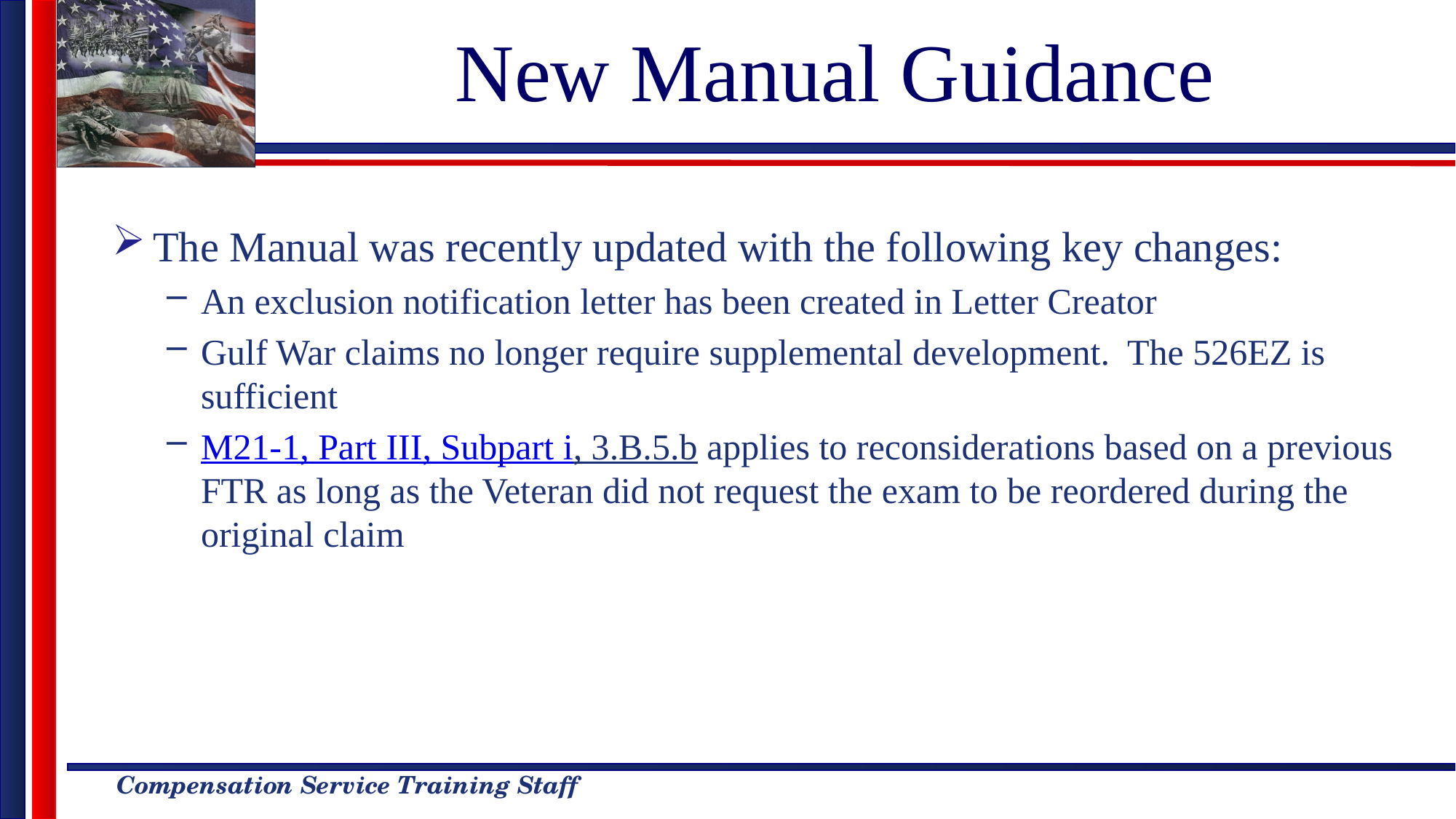

# New Manual Guidance
The Manual was recently updated with the following key changes:
An exclusion notification letter has been created in Letter Creator
Gulf War claims no longer require supplemental development.  The 526EZ is sufficient
M21-1, Part III, Subpart i, 3.B.5.b applies to reconsiderations based on a previous FTR as long as the Veteran did not request the exam to be reordered during the original claim